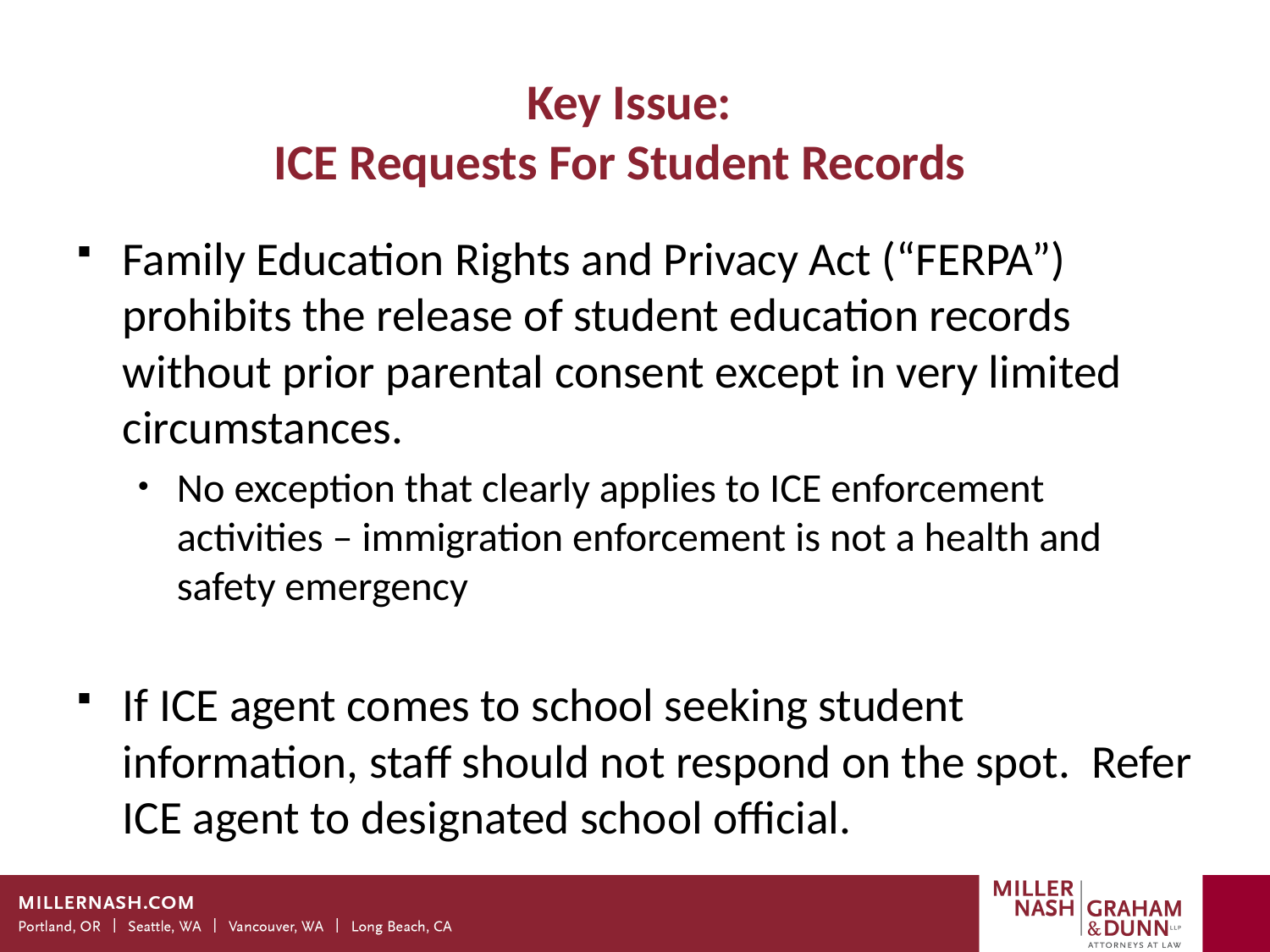

# Key Issue: ICE Requests For Student Records
Family Education Rights and Privacy Act (“FERPA”) prohibits the release of student education records without prior parental consent except in very limited circumstances.
No exception that clearly applies to ICE enforcement activities – immigration enforcement is not a health and safety emergency

If ICE agent comes to school seeking student information, staff should not respond on the spot.  Refer ICE agent to designated school official.